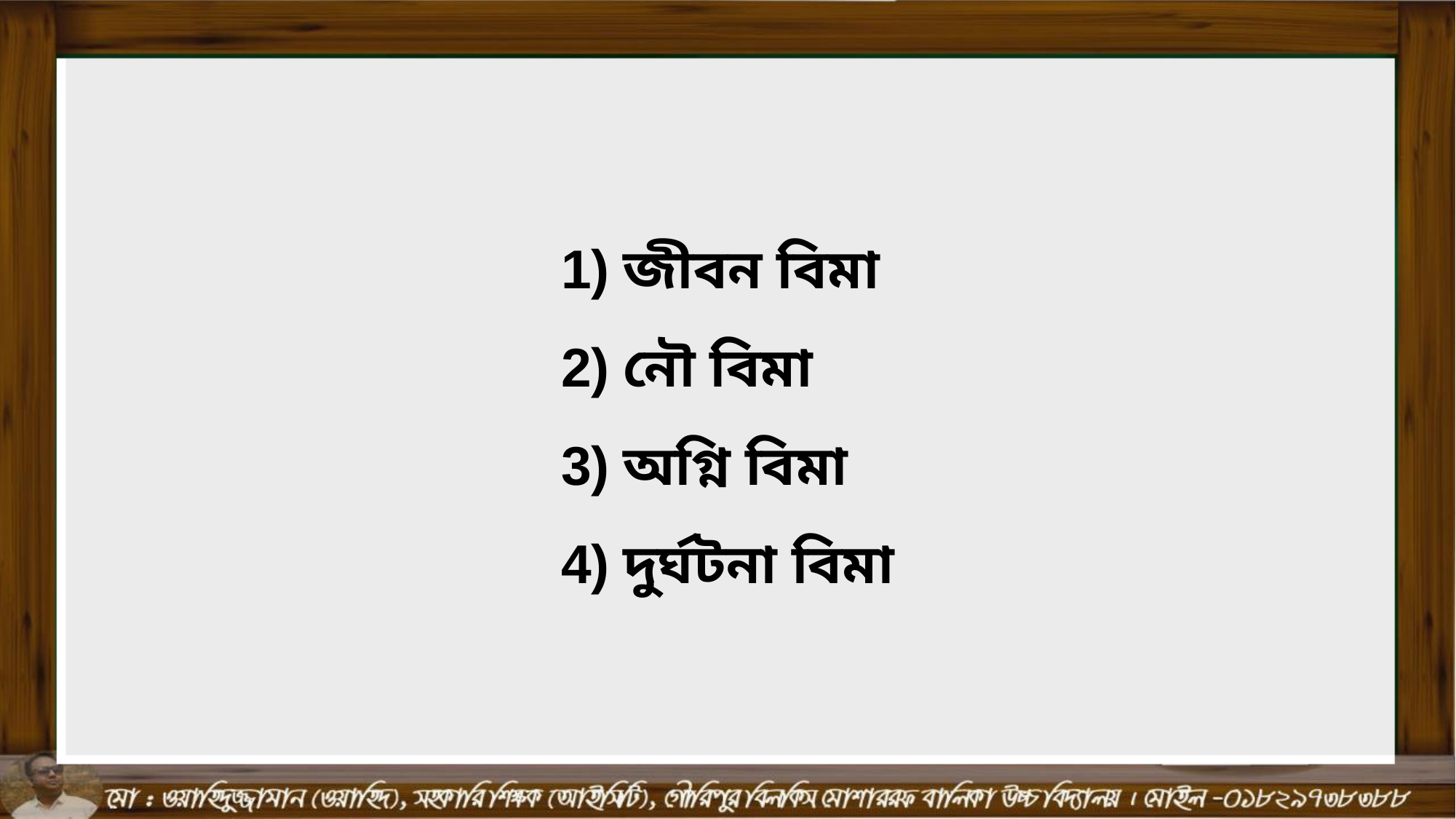

জীবন বিমা
নৌ বিমা
অগ্নি বিমা
দুর্ঘটনা বিমা